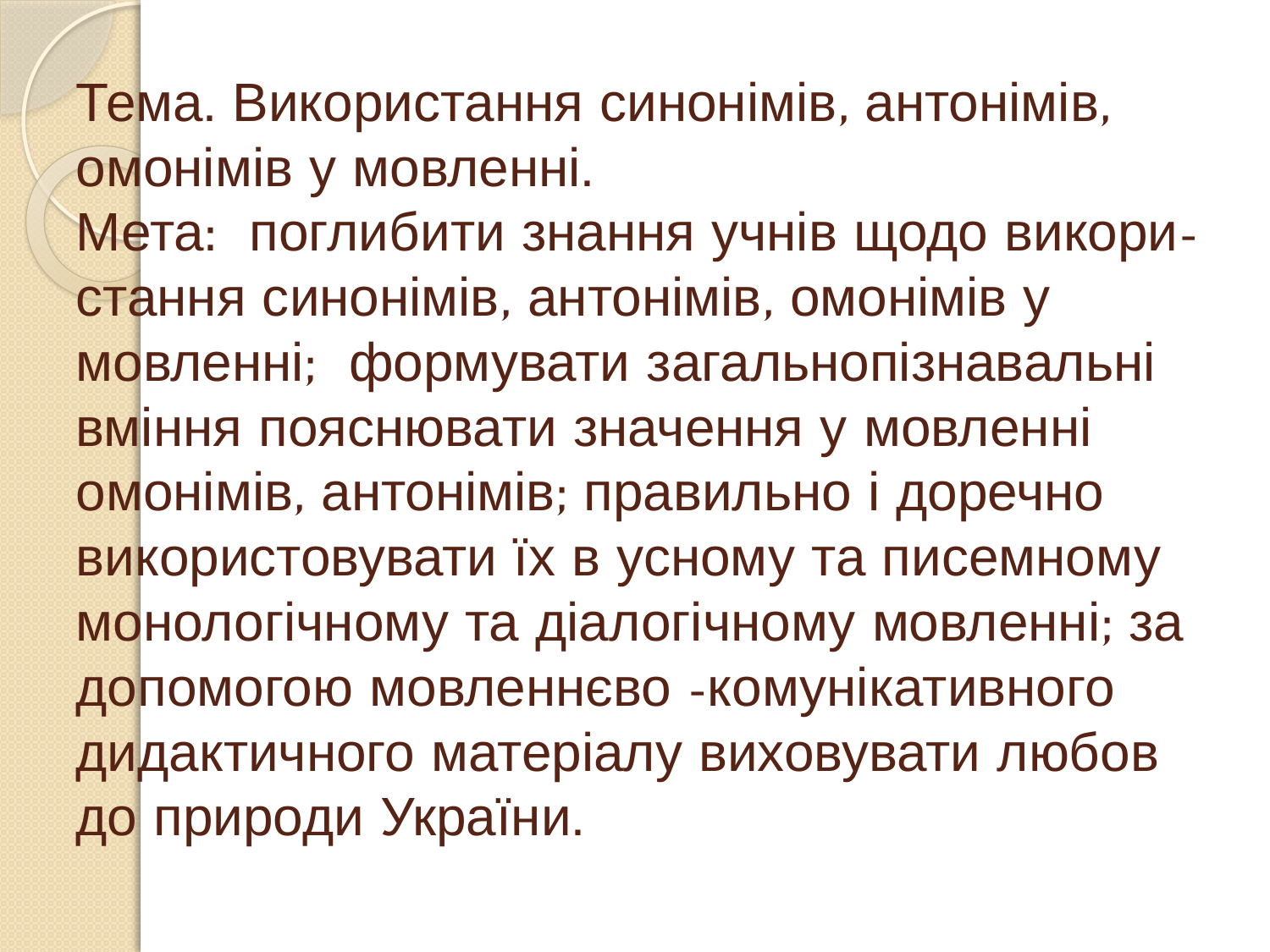

# Тема. Використання синонімів, антонімів, омонімів у мовленні. Мета:  поглибити знання учнів щодо викори- стання синонімів, антонімів, омонімів у мовленні;  формувати загальнопізнавальні вміння пояснювати значення у мовленні омонімів, антонімів; правильно і доречно використовувати їх в усному та писемному монологічному та діалогічному мовленні; за допомогою мовленнєво -комунікативного дидактичного матеріалу виховувати любов до природи України.